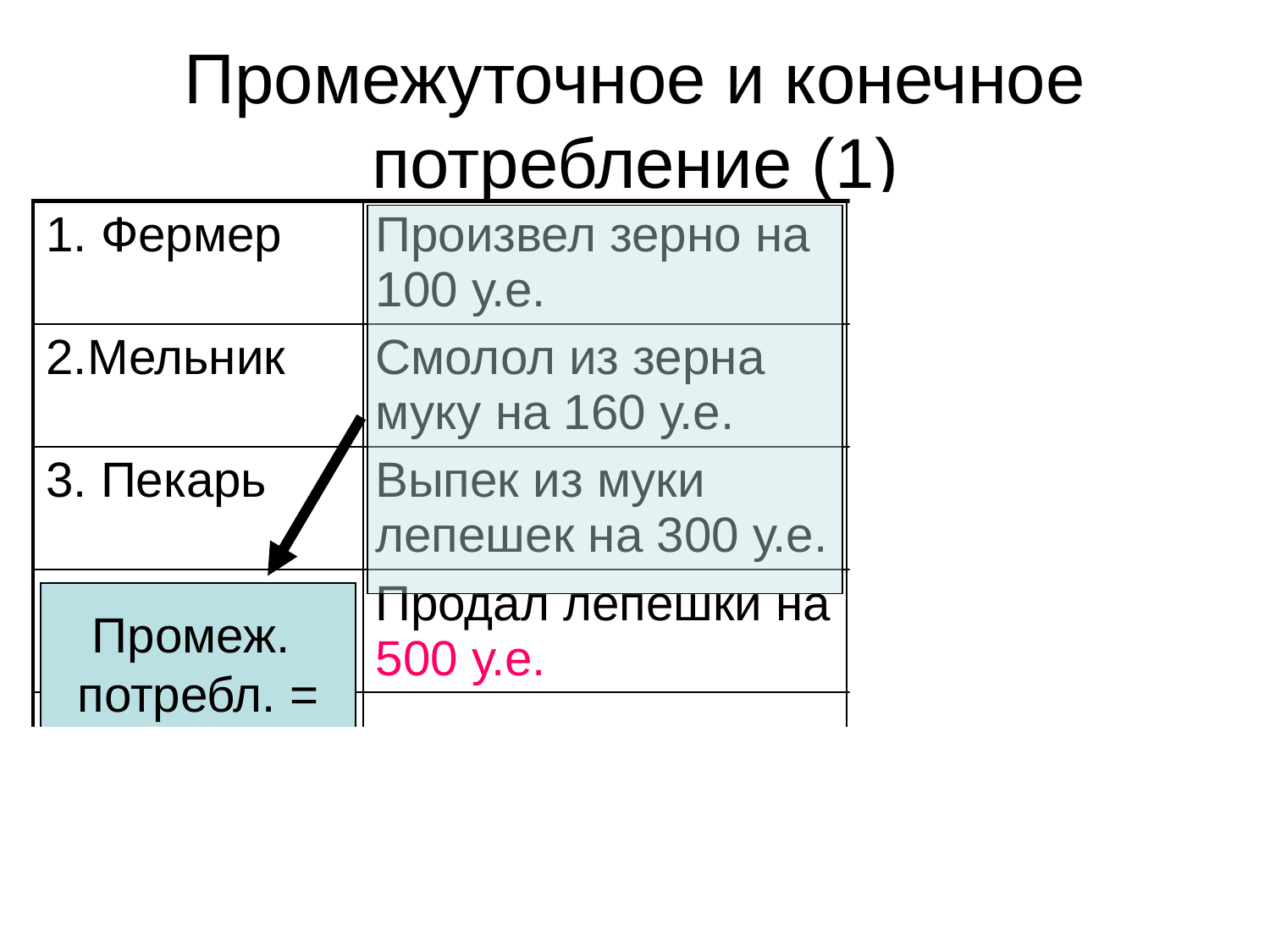

# Промежуточное и конечное потребление (1)

| 1. Фермер | Произвел зерно на 100 у.е. | Д.с. =100 |
| --- | --- | --- |
| 2.Мельник | Смолол из зерна муку на 160 у.е. | Д.с.=60 |
| 3. Пекарь | Выпек из муки лепешек на 300 у.е. | Д.с.=140 |
| 4. Продавец | Продал лепешки на 500 у.е. | Д.с.=200 |
|  |  | Итого д.с.= 500 |
|  | Итого валовой выпуск = 1060 |  |

Промеж.
потребл. =
560